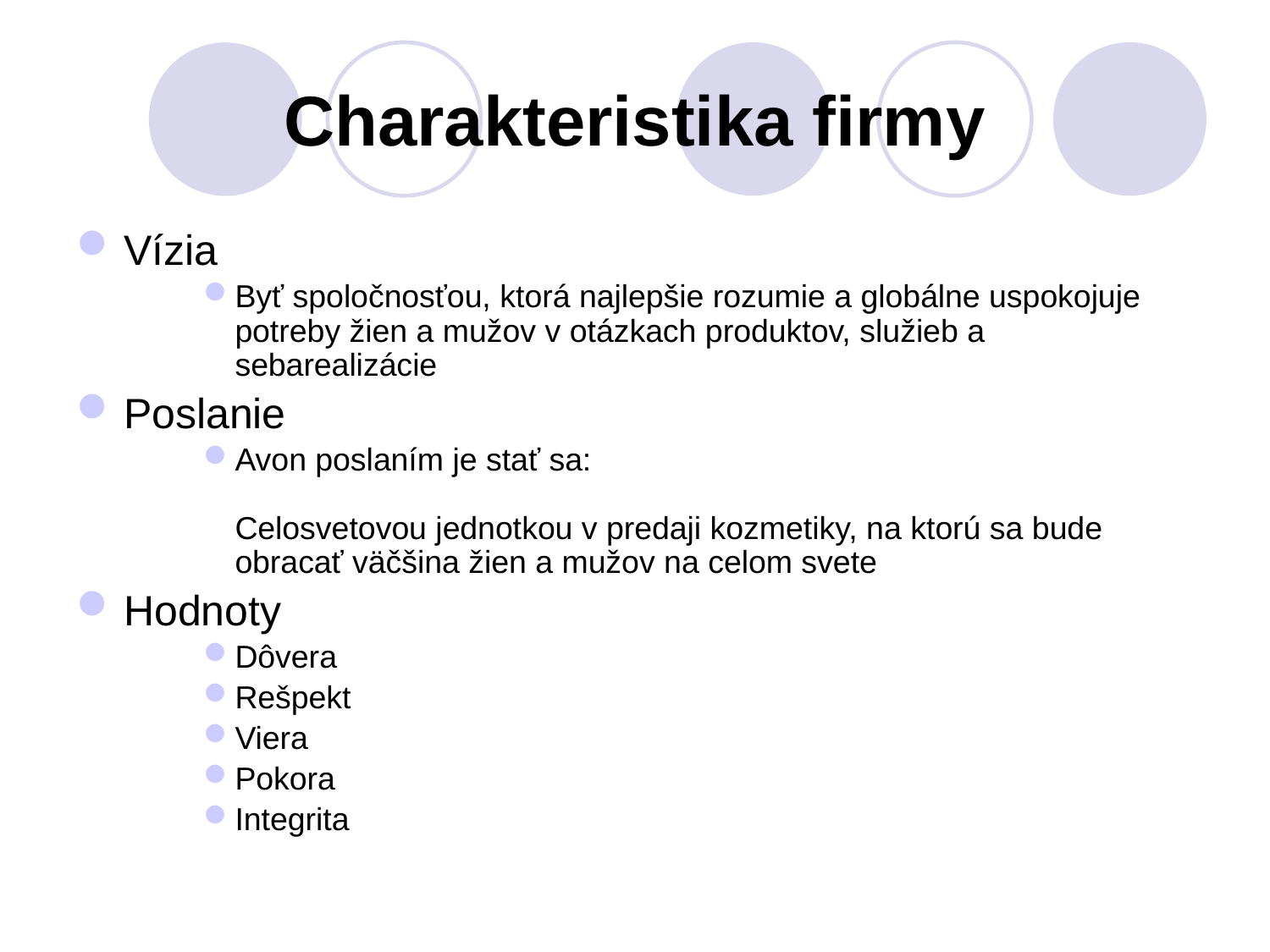

# Charakteristika firmy
Vízia
Byť spoločnosťou, ktorá najlepšie rozumie a globálne uspokojuje potreby žien a mužov v otázkach produktov, služieb a sebarealizácie
Poslanie
Avon poslaním je stať sa:
Celosvetovou jednotkou v predaji kozmetiky, na ktorú sa bude obracať väčšina žien a mužov na celom svete
Hodnoty
Dôvera
Rešpekt
Viera
Pokora
Integrita